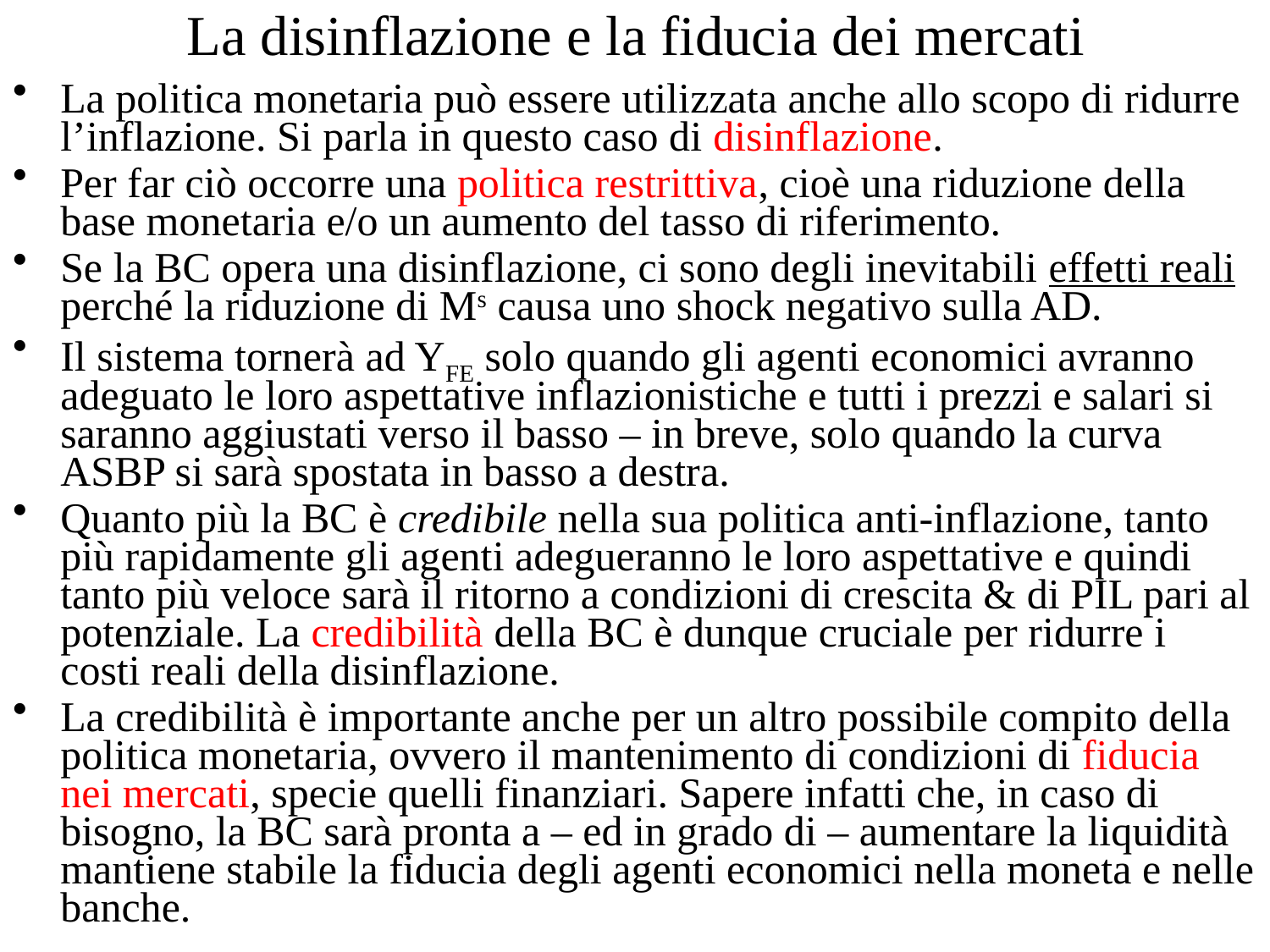

# La disinflazione e la fiducia dei mercati
La politica monetaria può essere utilizzata anche allo scopo di ridurre l’inflazione. Si parla in questo caso di disinflazione.
Per far ciò occorre una politica restrittiva, cioè una riduzione della base monetaria e/o un aumento del tasso di riferimento.
Se la BC opera una disinflazione, ci sono degli inevitabili effetti reali perché la riduzione di Ms causa uno shock negativo sulla AD.
Il sistema tornerà ad YFE solo quando gli agenti economici avranno adeguato le loro aspettative inflazionistiche e tutti i prezzi e salari si saranno aggiustati verso il basso – in breve, solo quando la curva ASBP si sarà spostata in basso a destra.
Quanto più la BC è credibile nella sua politica anti-inflazione, tanto più rapidamente gli agenti adegueranno le loro aspettative e quindi tanto più veloce sarà il ritorno a condizioni di crescita & di PIL pari al potenziale. La credibilità della BC è dunque cruciale per ridurre i costi reali della disinflazione.
La credibilità è importante anche per un altro possibile compito della politica monetaria, ovvero il mantenimento di condizioni di fiducia nei mercati, specie quelli finanziari. Sapere infatti che, in caso di bisogno, la BC sarà pronta a – ed in grado di – aumentare la liquidità mantiene stabile la fiducia degli agenti economici nella moneta e nelle banche.